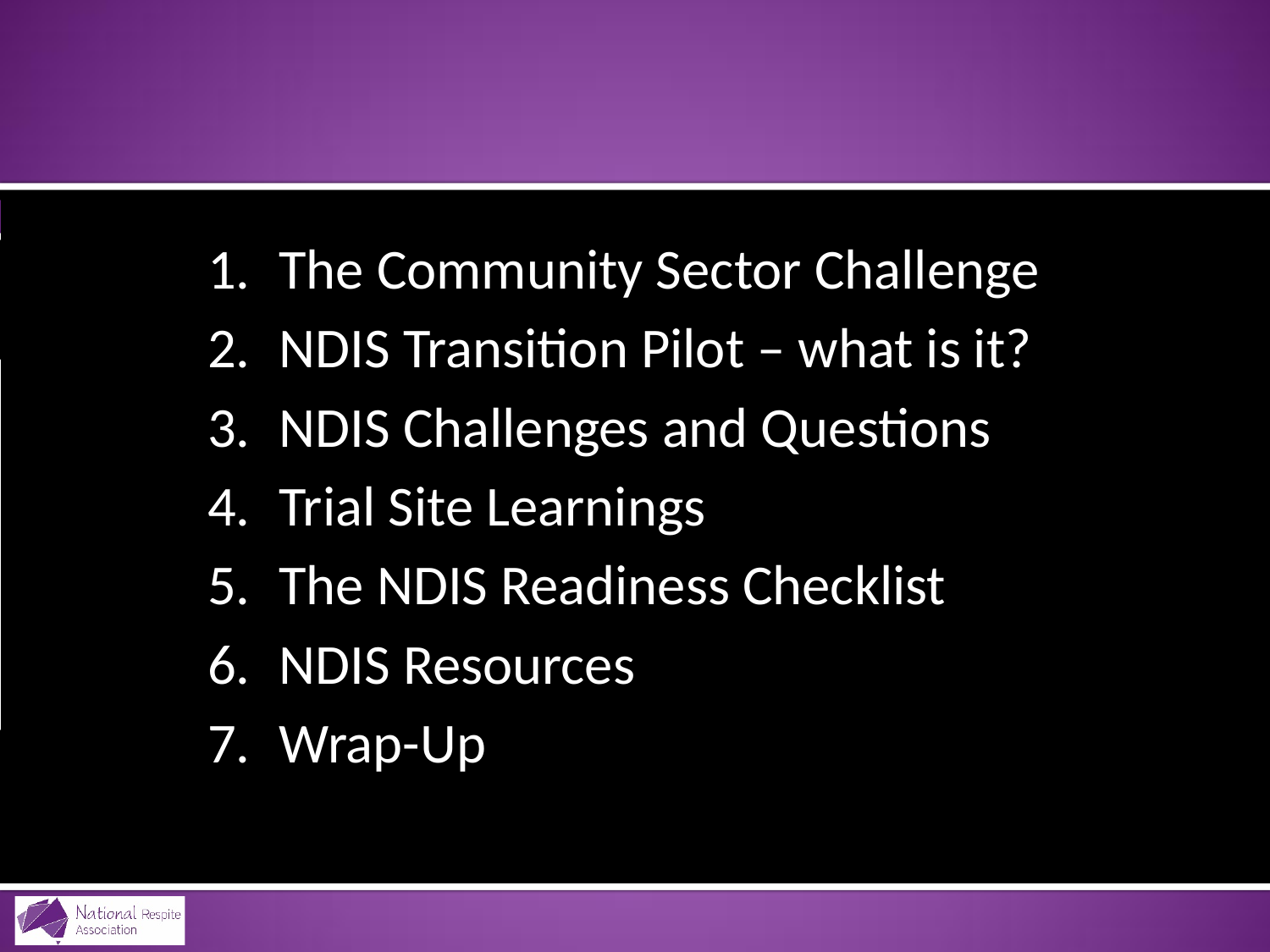

The Community Sector Challenge
NDIS Transition Pilot – what is it?
NDIS Challenges and Questions
Trial Site Learnings
The NDIS Readiness Checklist
NDIS Resources
Wrap-Up